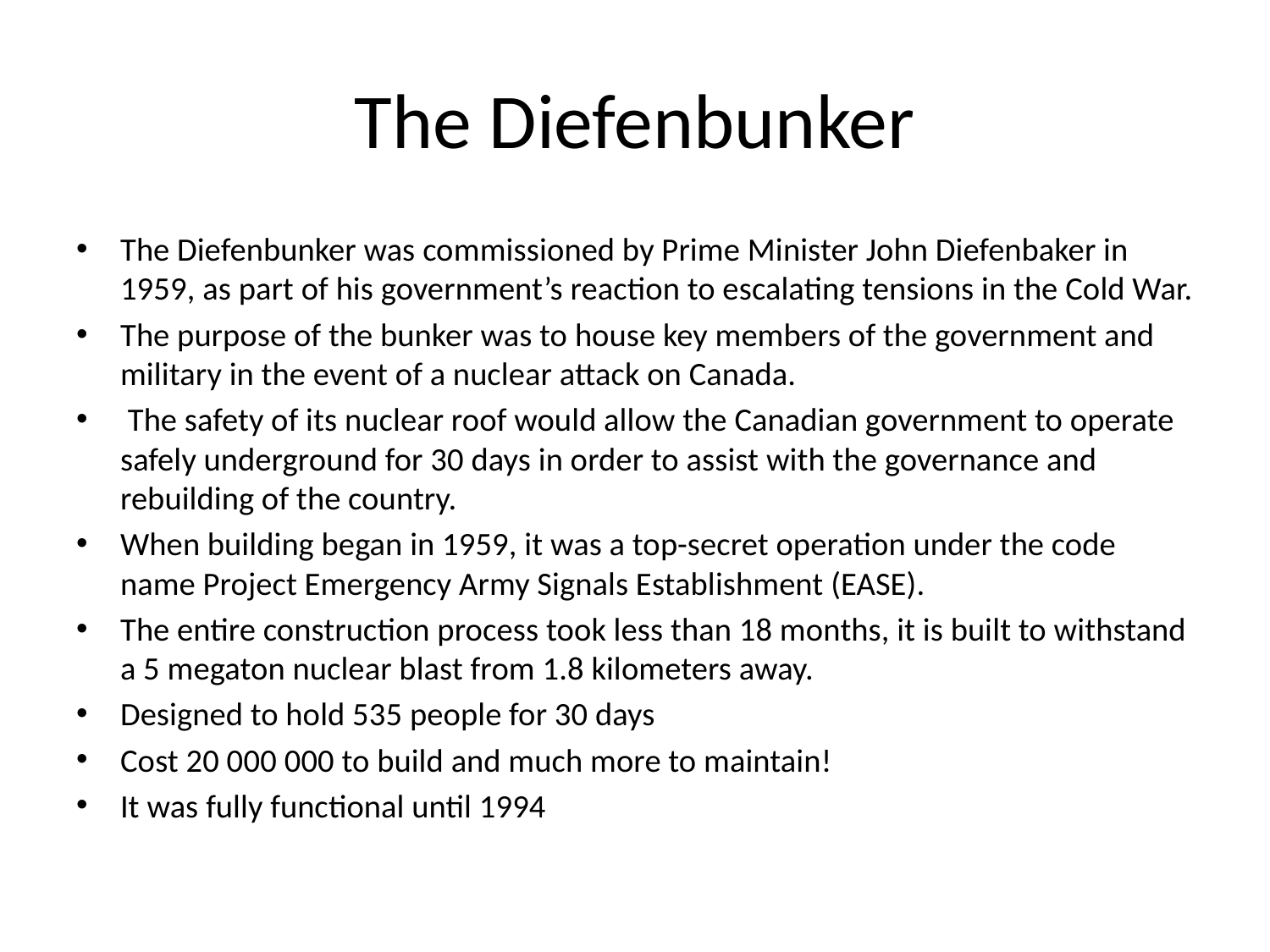

# The Diefenbunker
The Diefenbunker was commissioned by Prime Minister John Diefenbaker in 1959, as part of his government’s reaction to escalating tensions in the Cold War.
The purpose of the bunker was to house key members of the government and military in the event of a nuclear attack on Canada.
 The safety of its nuclear roof would allow the Canadian government to operate safely underground for 30 days in order to assist with the governance and rebuilding of the country.
When building began in 1959, it was a top-secret operation under the code name Project Emergency Army Signals Establishment (EASE).
The entire construction process took less than 18 months, it is built to withstand a 5 megaton nuclear blast from 1.8 kilometers away.
Designed to hold 535 people for 30 days
Cost 20 000 000 to build and much more to maintain!
It was fully functional until 1994